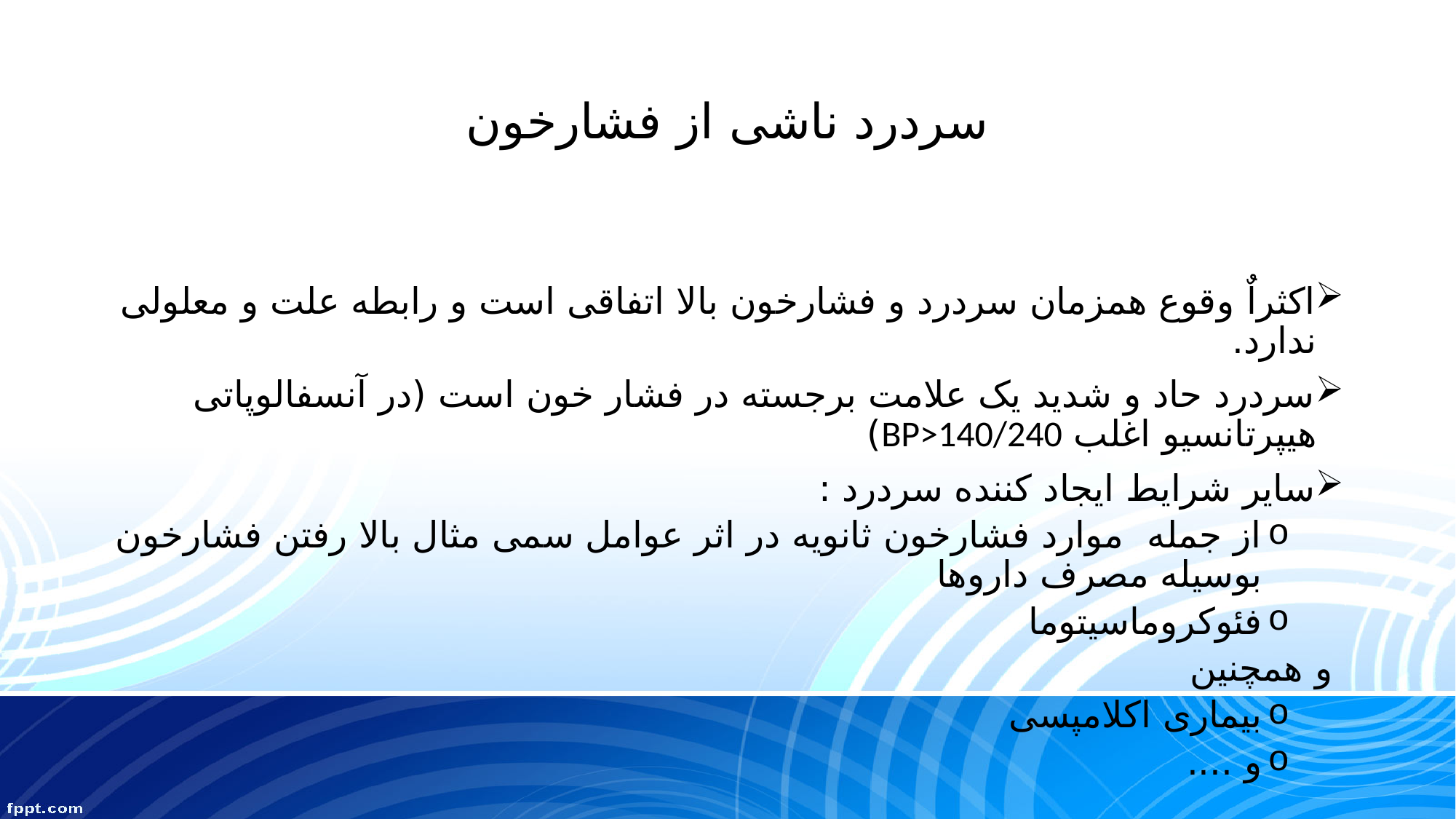

# سردرد ناشی از فشارخون

اکثراٌ وقوع همزمان سردرد و فشارخون بالا اتفاقی است و رابطه علت و معلولی ندارد.
سردرد حاد و شدید یک علامت برجسته در فشار خون است (در آنسفالوپاتی هیپرتانسیو اغلب BP>140/240)
سایر شرایط ایجاد کننده سردرد :
از جمله  موارد فشارخون ثانویه در اثر عوامل سمی مثال بالا رفتن فشارخون بوسیله مصرف داروها
فئوکروماسیتوما
    و همچنین
بیماری اکلامپسی
و ....